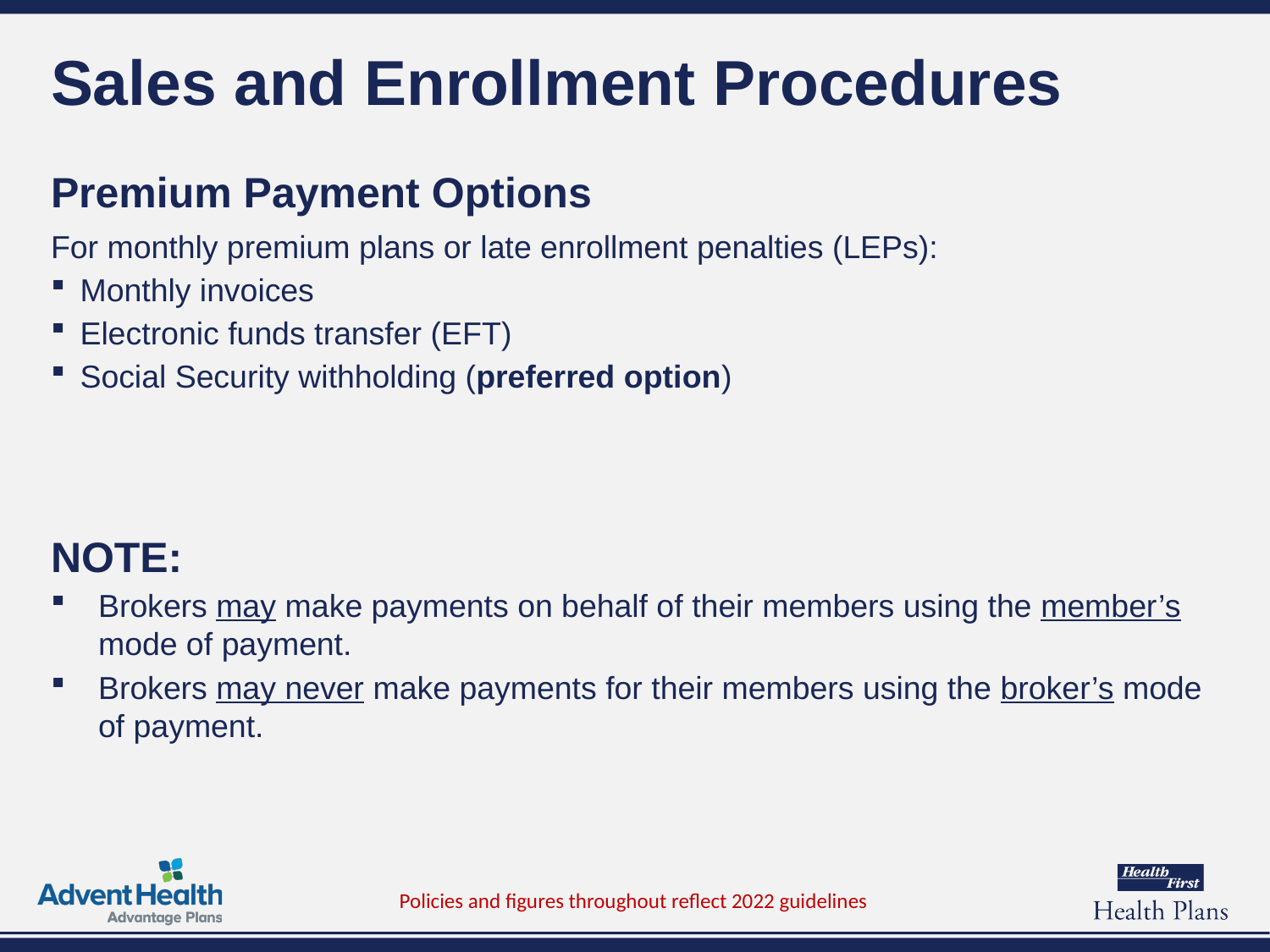

# Sales and Enrollment Procedures
Premium Payment Options
For monthly premium plans or late enrollment penalties (LEPs):
Monthly invoices
Electronic funds transfer (EFT)
Social Security withholding (preferred option)

NOTE:
Brokers may make payments on behalf of their members using the member’s mode of payment.
Brokers may never make payments for their members using the broker’s mode of payment.